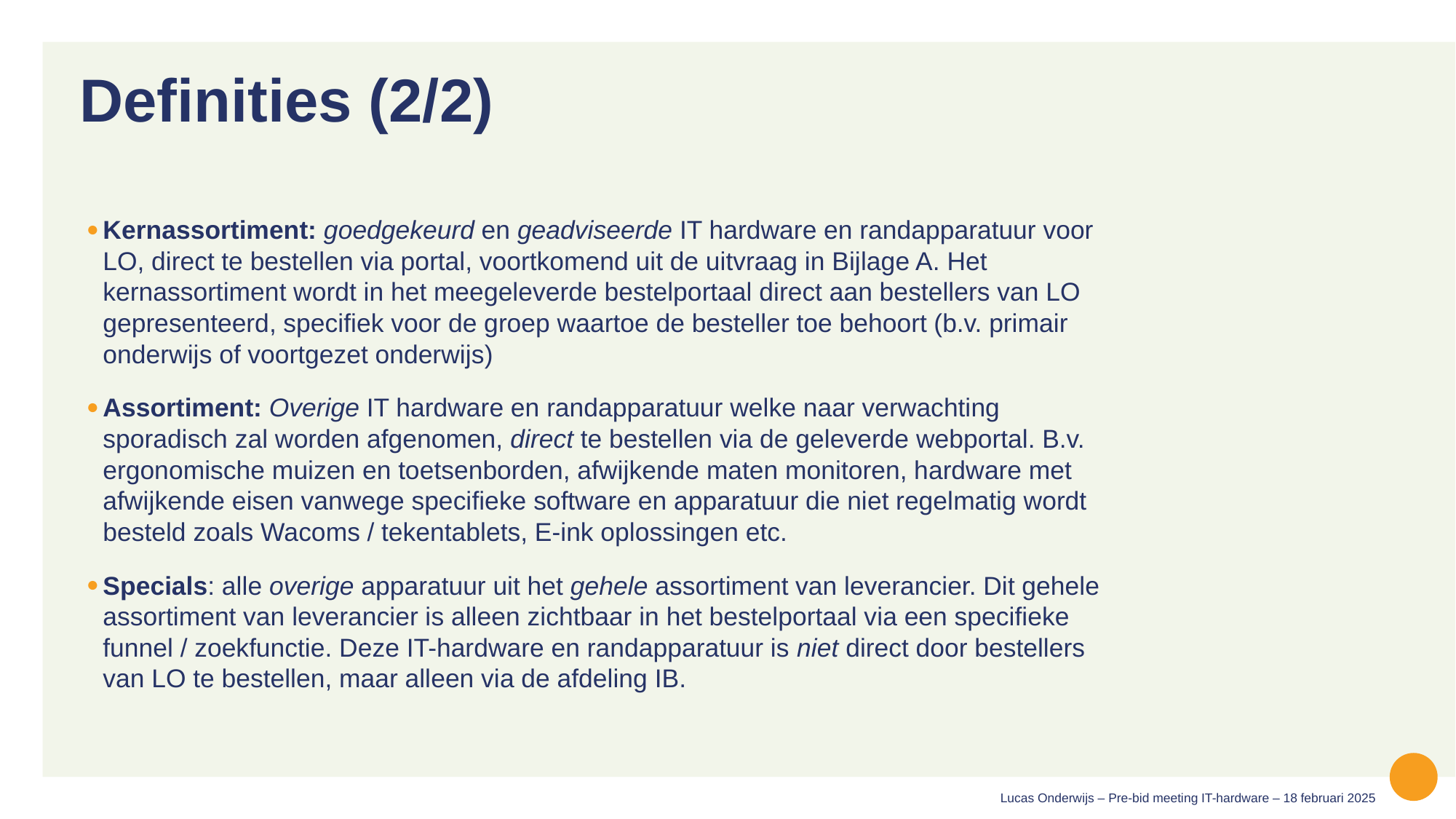

# Definities (2/2)

Kernassortiment: goedgekeurd en geadviseerde IT hardware en randapparatuur voor LO, direct te bestellen via portal, voortkomend uit de uitvraag in Bijlage A. Het kernassortiment wordt in het meegeleverde bestelportaal direct aan bestellers van LO gepresenteerd, specifiek voor de groep waartoe de besteller toe behoort (b.v. primair onderwijs of voortgezet onderwijs)
Assortiment: Overige IT hardware en randapparatuur welke naar verwachting sporadisch zal worden afgenomen, direct te bestellen via de geleverde webportal. B.v. ergonomische muizen en toetsenborden, afwijkende maten monitoren, hardware met afwijkende eisen vanwege specifieke software en apparatuur die niet regelmatig wordt besteld zoals Wacoms / tekentablets, E-ink oplossingen etc.
Specials: alle overige apparatuur uit het gehele assortiment van leverancier. Dit gehele assortiment van leverancier is alleen zichtbaar in het bestelportaal via een specifieke funnel / zoekfunctie. Deze IT-hardware en randapparatuur is niet direct door bestellers van LO te bestellen, maar alleen via de afdeling IB.
Lucas Onderwijs – Pre-bid meeting IT-hardware – 18 februari 2025